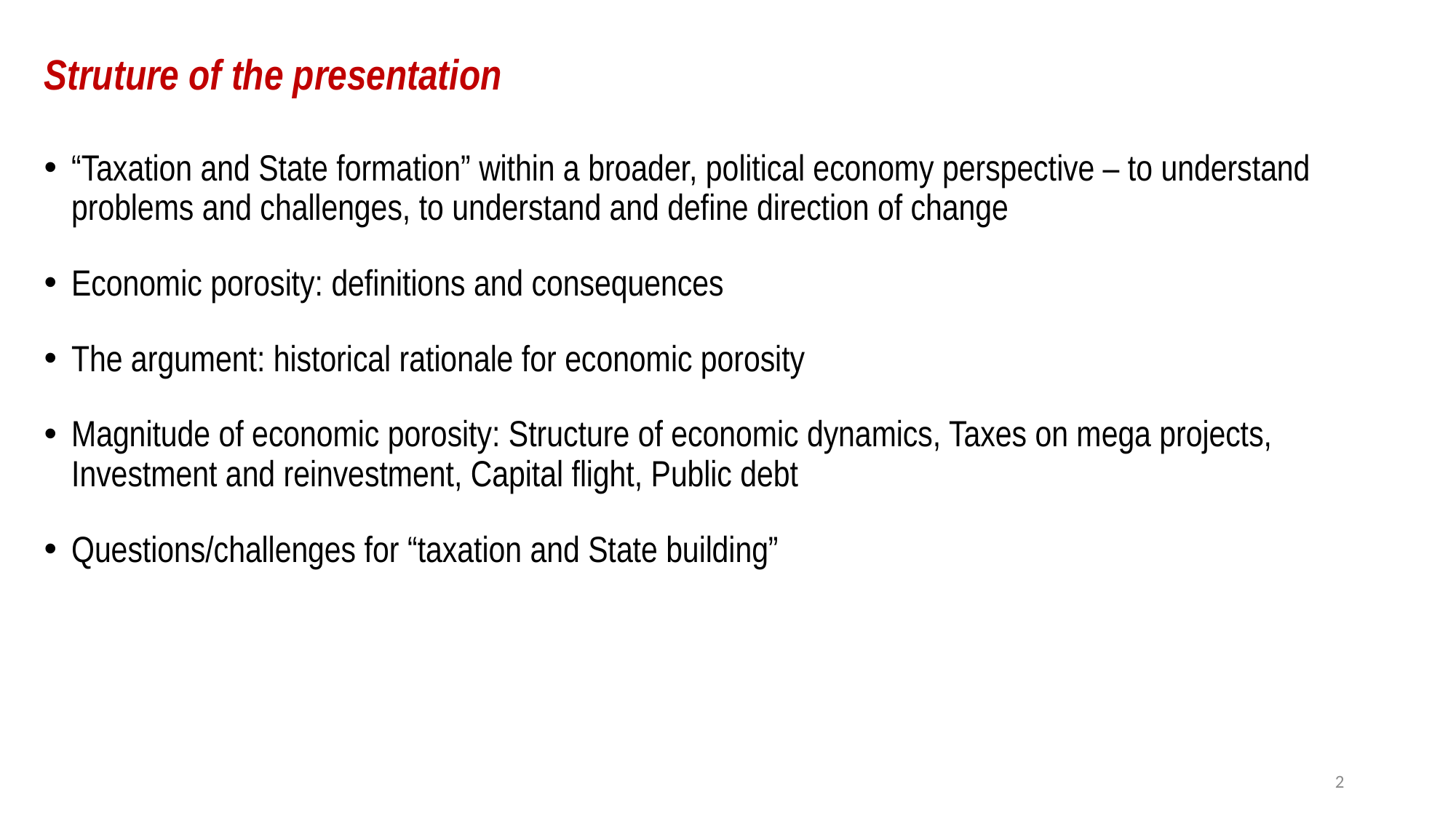

# Struture of the presentation
“Taxation and State formation” within a broader, political economy perspective – to understand problems and challenges, to understand and define direction of change
Economic porosity: definitions and consequences
The argument: historical rationale for economic porosity
Magnitude of economic porosity: Structure of economic dynamics, Taxes on mega projects, Investment and reinvestment, Capital flight, Public debt
Questions/challenges for “taxation and State building”

2